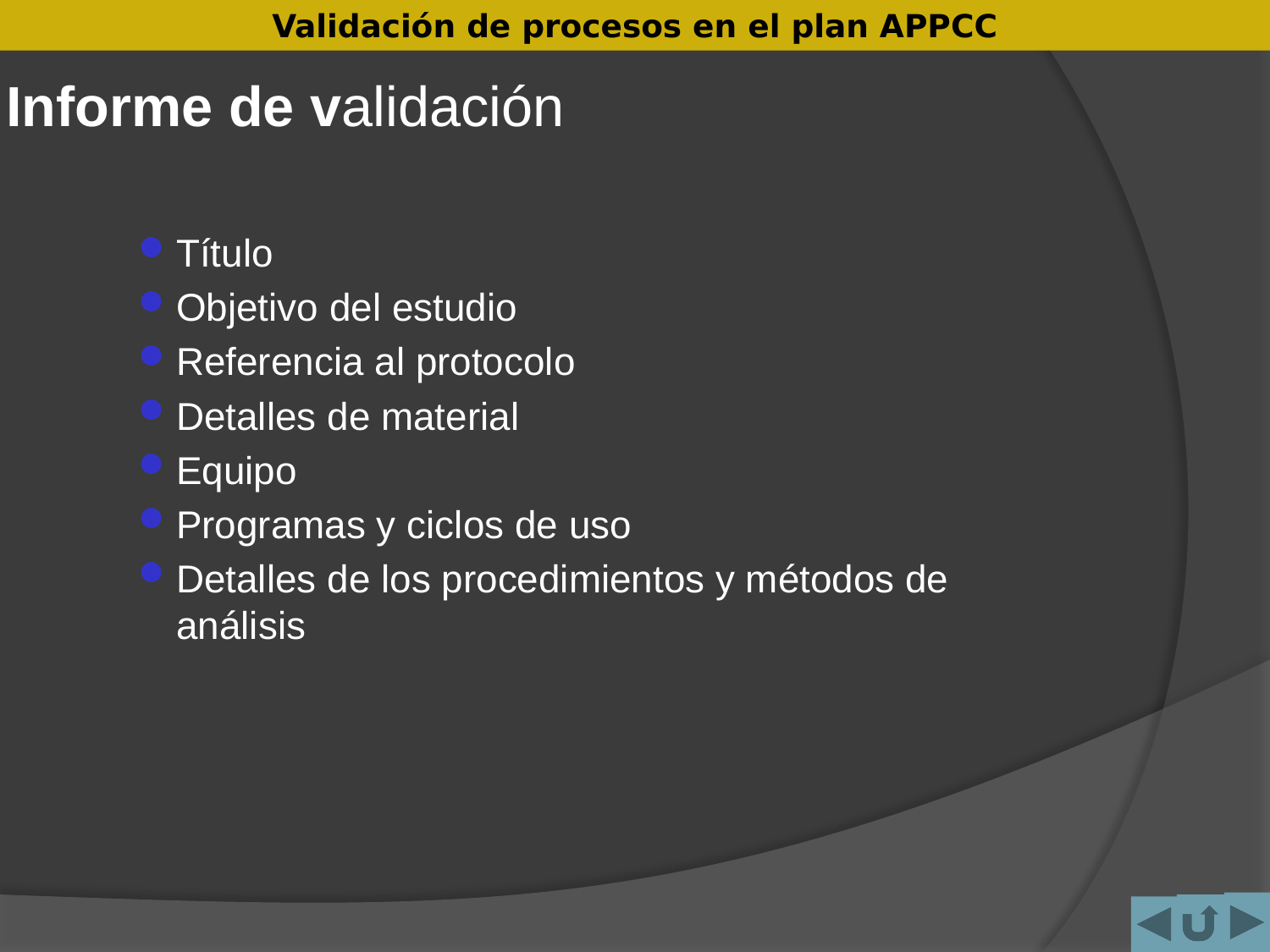

# Informe de validación
Título
Objetivo del estudio
Referencia al protocolo
Detalles de material
Equipo
Programas y ciclos de uso
Detalles de los procedimientos y métodos de análisis